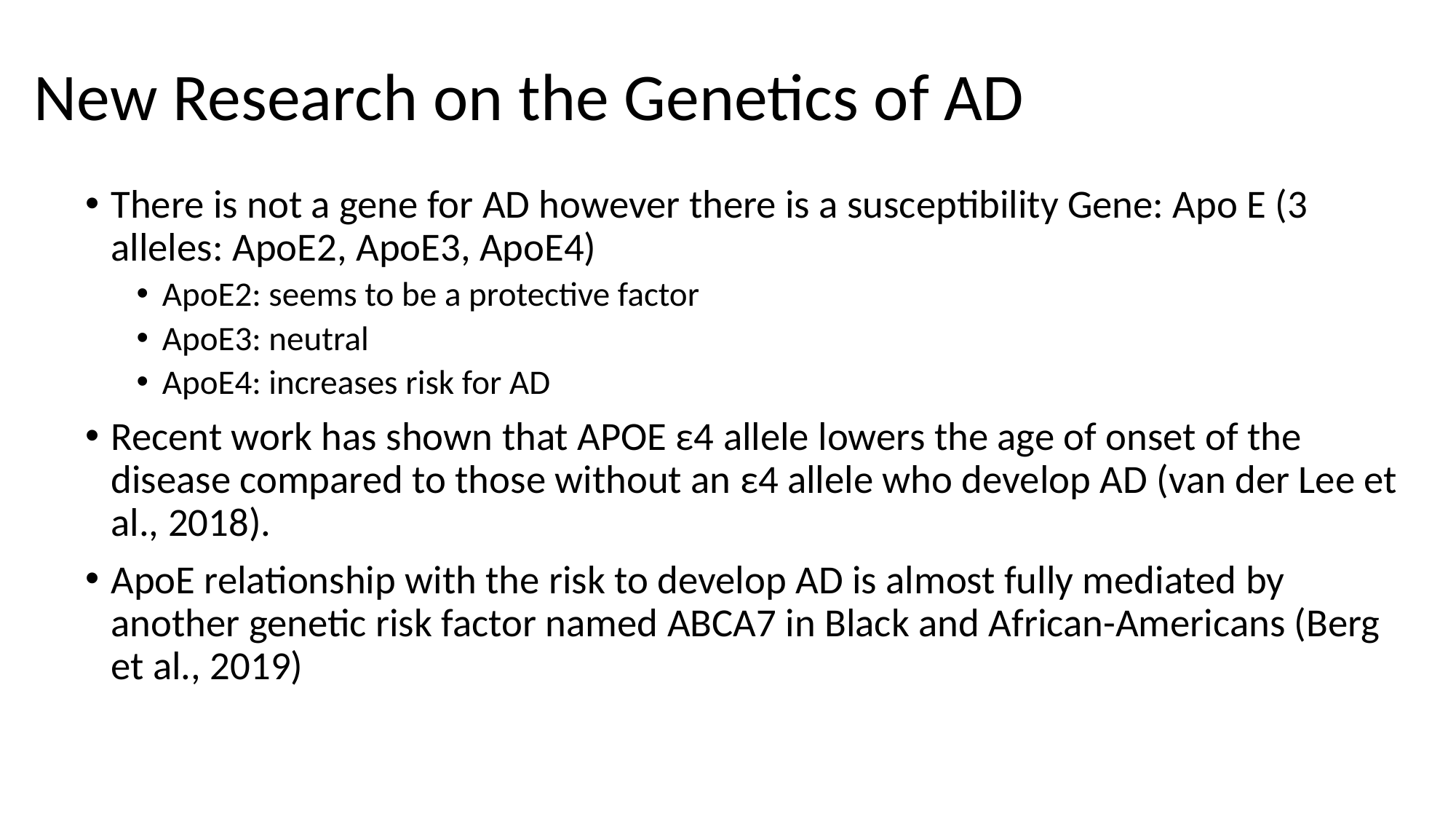

# New Research on the Genetics of AD
There is not a gene for AD however there is a susceptibility Gene: Apo E (3 alleles: ApoE2, ApoE3, ApoE4)
ApoE2: seems to be a protective factor
ApoE3: neutral
ApoE4: increases risk for AD
Recent work has shown that APOE ε4 allele lowers the age of onset of the disease compared to those without an ε4 allele who develop AD (van der Lee et al., 2018).
ApoE relationship with the risk to develop AD is almost fully mediated by another genetic risk factor named ABCA7 in Black and African-Americans (Berg et al., 2019)